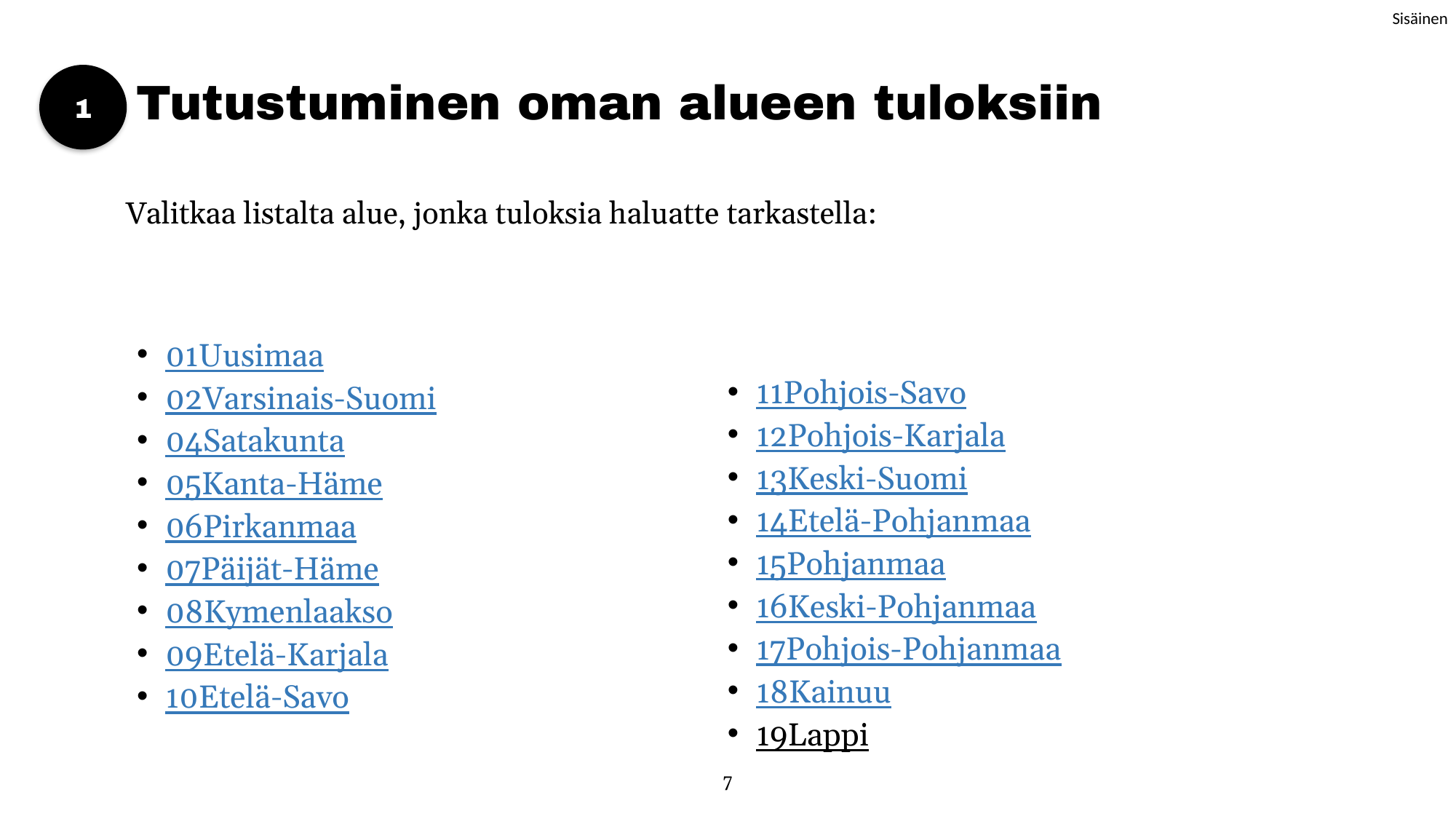

1
# Tutustuminen oman alueen tuloksiin
Valitkaa listalta alue, jonka tuloksia haluatte tarkastella:

01Uusimaa
02Varsinais-Suomi
04Satakunta
05Kanta-Häme
06Pirkanmaa
07Päijät-Häme
08Kymenlaakso
09Etelä-Karjala
10Etelä-Savo

11Pohjois-Savo
12Pohjois-Karjala
13Keski-Suomi
14Etelä-Pohjanmaa
15Pohjanmaa
16Keski-Pohjanmaa
17Pohjois-Pohjanmaa
18Kainuu
19Lappi
7